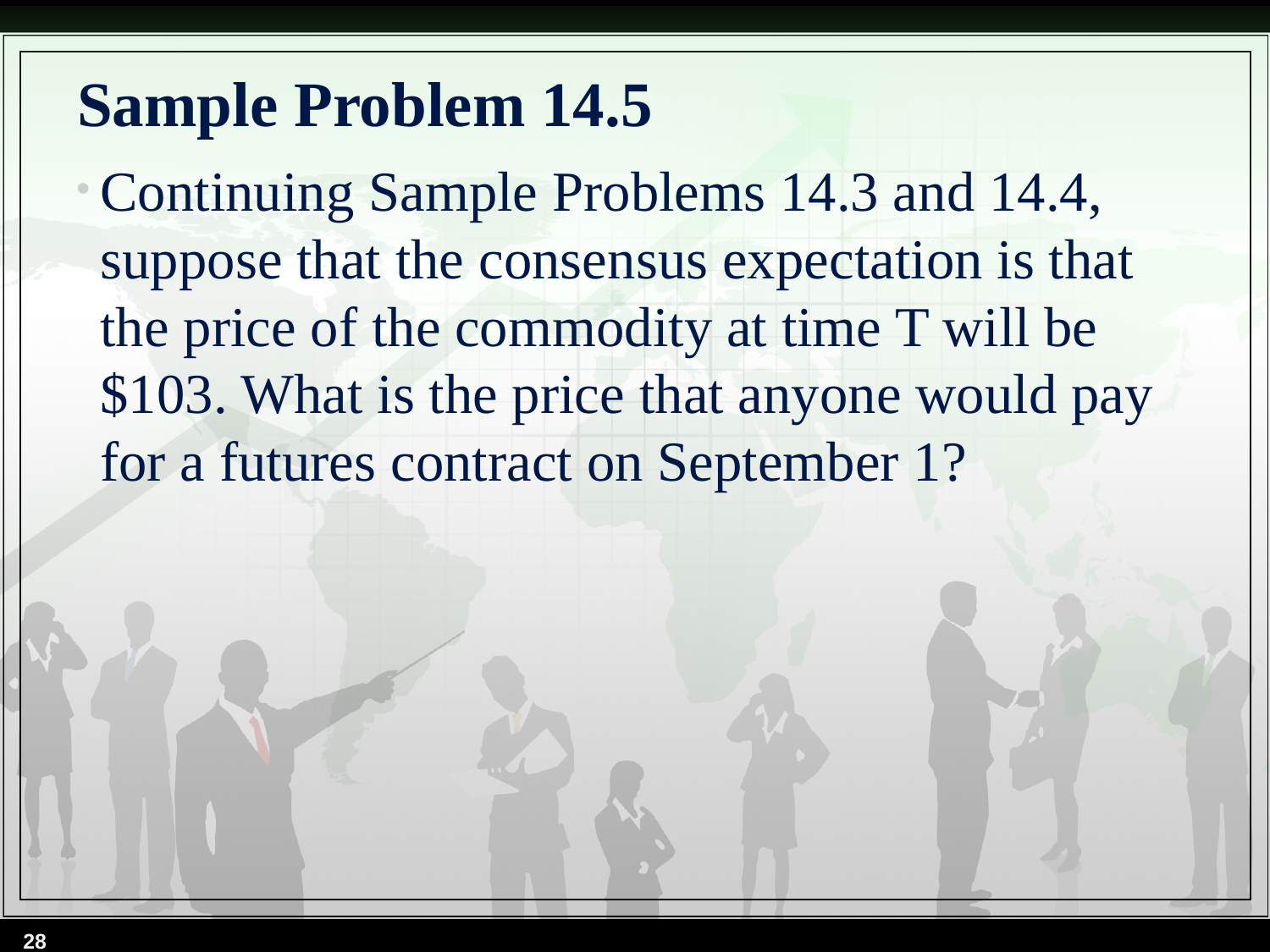

# Sample Problem 14.5
Continuing Sample Problems 14.3 and 14.4, suppose that the consensus expectation is that the price of the commodity at time T will be $103. What is the price that anyone would pay for a futures contract on September 1?
28